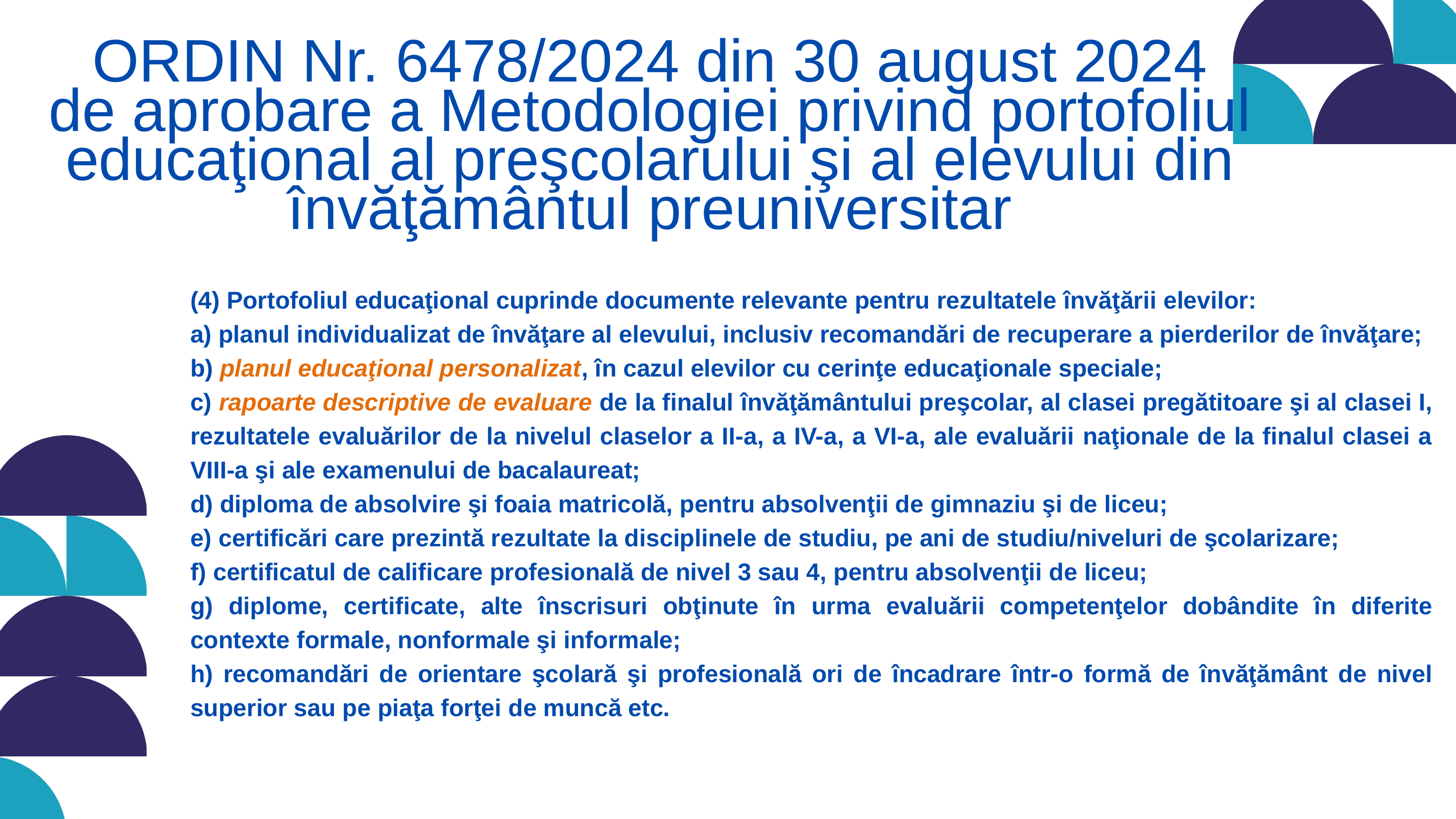

ORDIN Nr. 6478/2024 din 30 august 2024
de aprobare a Metodologiei privind portofoliul educaţional al preşcolarului şi al elevului din învăţământul preuniversitar

(4) Portofoliul educaţional cuprinde documente relevante pentru rezultatele învăţării elevilor:
a) planul individualizat de învăţare al elevului, inclusiv recomandări de recuperare a pierderilor de învăţare;
b) planul educaţional personalizat, în cazul elevilor cu cerinţe educaţionale speciale;
c) rapoarte descriptive de evaluare de la finalul învăţământului preşcolar, al clasei pregătitoare şi al clasei I, rezultatele evaluărilor de la nivelul claselor a II-a, a IV-a, a VI-a, ale evaluării naţionale de la finalul clasei a VIII-a şi ale examenului de bacalaureat;
d) diploma de absolvire şi foaia matricolă, pentru absolvenţii de gimnaziu şi de liceu;
e) certificări care prezintă rezultate la disciplinele de studiu, pe ani de studiu/niveluri de şcolarizare;
f) certificatul de calificare profesională de nivel 3 sau 4, pentru absolvenţii de liceu;
g) diplome, certificate, alte înscrisuri obţinute în urma evaluării competenţelor dobândite în diferite contexte formale, nonformale şi informale;
h) recomandări de orientare şcolară şi profesională ori de încadrare într-o formă de învăţământ de nivel superior sau pe piaţa forţei de muncă etc.